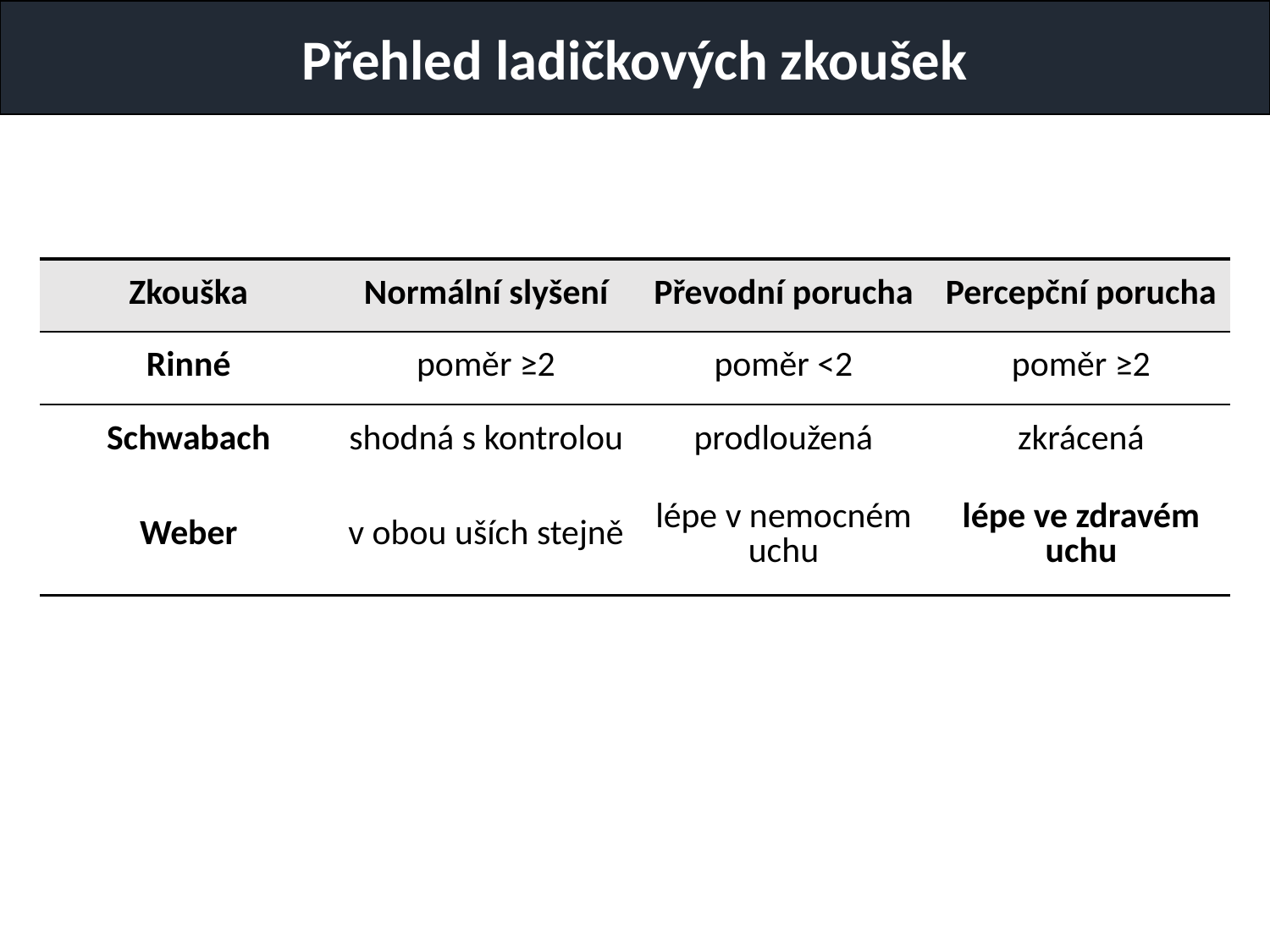

Přehled ladičkových zkoušek
Summary
| Zkouška | Normální slyšení | Převodní porucha | Percepční porucha |
| --- | --- | --- | --- |
| Rinné | poměr ≥2 | poměr <2 | poměr ≥2 |
| Schwabach | shodná s kontrolou | prodloužená | zkrácená |
| Weber | v obou uších stejně | lépe v nemocném uchu | lépe ve zdravém uchu |